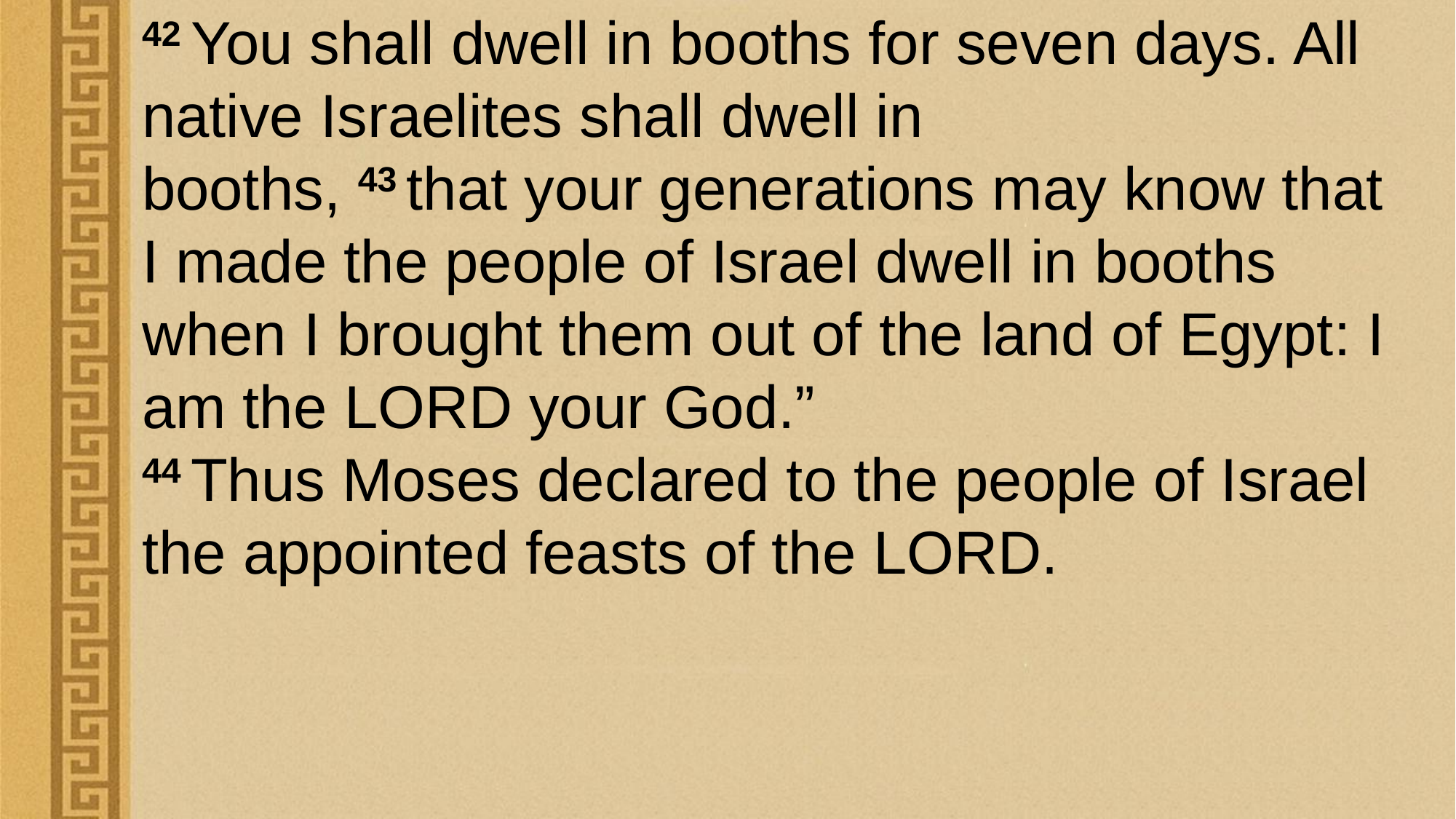

42 You shall dwell in booths for seven days. All native Israelites shall dwell in booths, 43 that your generations may know that I made the people of Israel dwell in booths when I brought them out of the land of Egypt: I am the Lord your God.”
44 Thus Moses declared to the people of Israel the appointed feasts of the Lord.